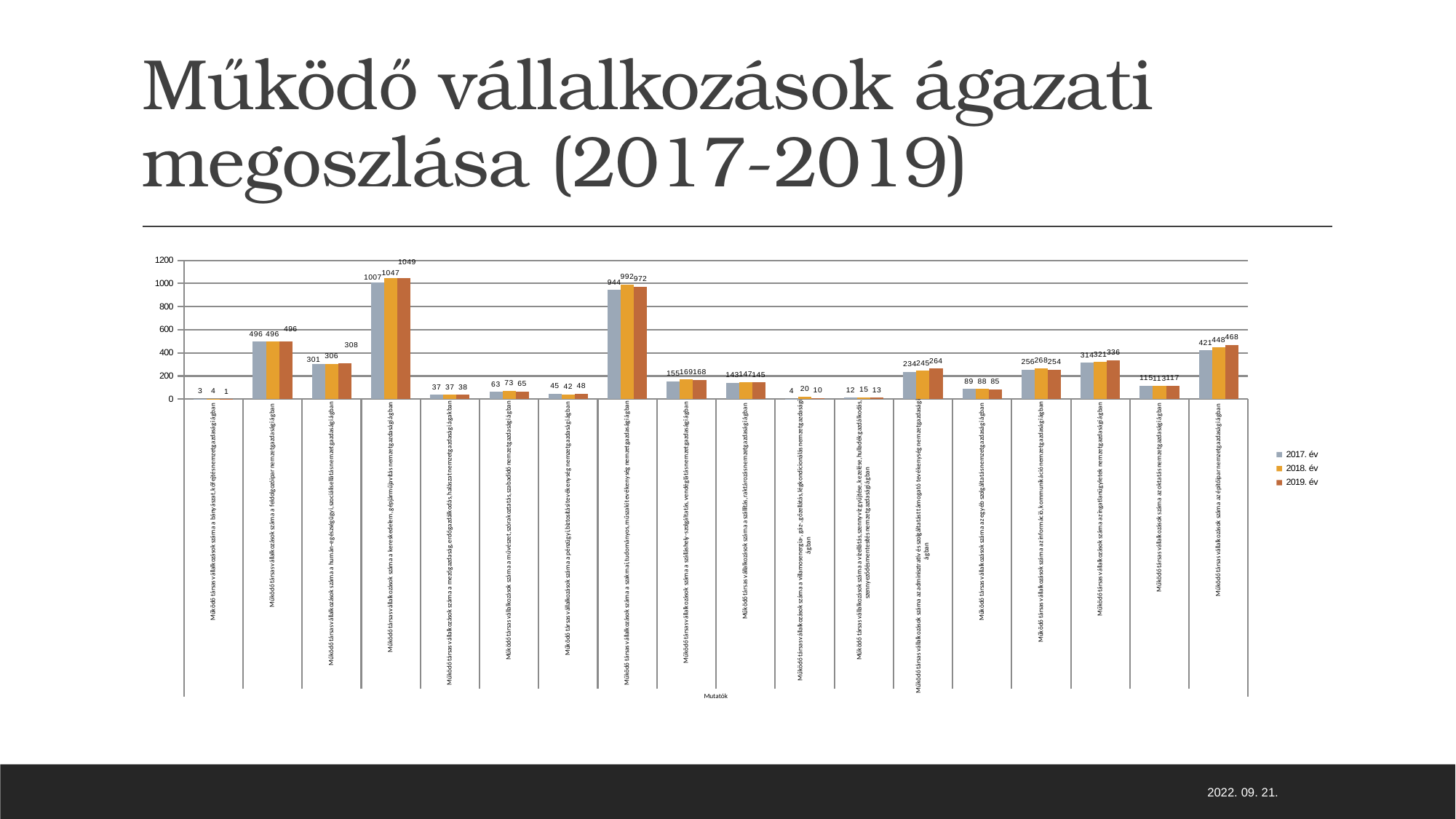

# Működő vállalkozások ágazati megoszlása (2017-2019)

### Chart

| Category | 2017. év | 2018. év | 2019. év |
|---|---|---|---|
| Működő társas vállalkozások száma a bányászat, kőfejtés nemzetgazdasági ágban  | 3.0 | 4.0 | 1.0 |
| Működő társas vállalkozások száma a feldolgozóipar nemzetgazdasági ágban  | 496.0 | 496.0 | 496.0 |
| Működő társas vállalkozások száma a humán-egészségügyi, szociális ellátás nemzetgazdasági ágban  | 301.0 | 306.0 | 308.0 |
| Működő társas vállalkozások száma a kereskedelem, gépjárműjavítás nemzetgazdasági ágban  | 1007.0 | 1047.0 | 1049.0 |
| Működő társas vállalkozások száma a mezőgazdaság, erdőgazdálkodás, halászat nemzetgazdasági ágakban  | 37.0 | 37.0 | 38.0 |
| Működő társas vállalkozások száma a művészet, szórakoztatás, szabadidő nemzetgazdasági ágban | 63.0 | 73.0 | 65.0 |
| Működő társas vállalkozások száma a pénzügyi, biztosítási tevékenység nemzetgazdasági ágban  | 45.0 | 42.0 | 48.0 |
| Működő társas vállalkozások száma a szakmai, tudományos, műszaki tevékenység nemzetgazdasági ágban  | 944.0 | 992.0 | 972.0 |
| Működő társas vállalkozások száma a szálláshely-szolgáltatás, vendéglátás nemzetgazdasági ágban  | 155.0 | 169.0 | 168.0 |
| Működő társas vállalkozások száma a szállítás, raktározás nemzetgazdasági ágban  | 143.0 | 147.0 | 145.0 |
| Működő társas vállalkozások száma a villamosenergia-, gáz-, gőzellátás, légkondicionálás nemzetgazdasági ágban  | 4.0 | 20.0 | 10.0 |
| Működő társas vállalkozások száma a vízellátás, szennyvíz gyűjtése, kezelése, hulladékgazdálkodás, szennyeződésmentesítés nemzetgazdasági ágban  | 12.0 | 15.0 | 13.0 |
| Működő társas vállalkozások száma az adminisztratív és szolgáltatást támogató tevékenység nemzetgazdasági ágban  | 234.0 | 245.0 | 264.0 |
| Működő társas vállalkozások száma az egyéb szolgáltatás nemzetgazdasági ágban  | 89.0 | 88.0 | 85.0 |
| Működő társas vállalkozások száma az információ, kommunikáció nemzetgazdasági ágban | 256.0 | 268.0 | 254.0 |
| Működő társas vállalkozások száma az ingatlanügyletek nemzetgazdasági ágban | 314.0 | 321.0 | 336.0 |
| Működő társas vállalkozások száma az oktatás nemzetgazdasági ágban | 115.0 | 113.0 | 117.0 |
| Működő társas vállalkozások száma az építőipar nemzetgazdasági ágban  | 421.0 | 448.0 | 468.0 |
2022. 09. 21.